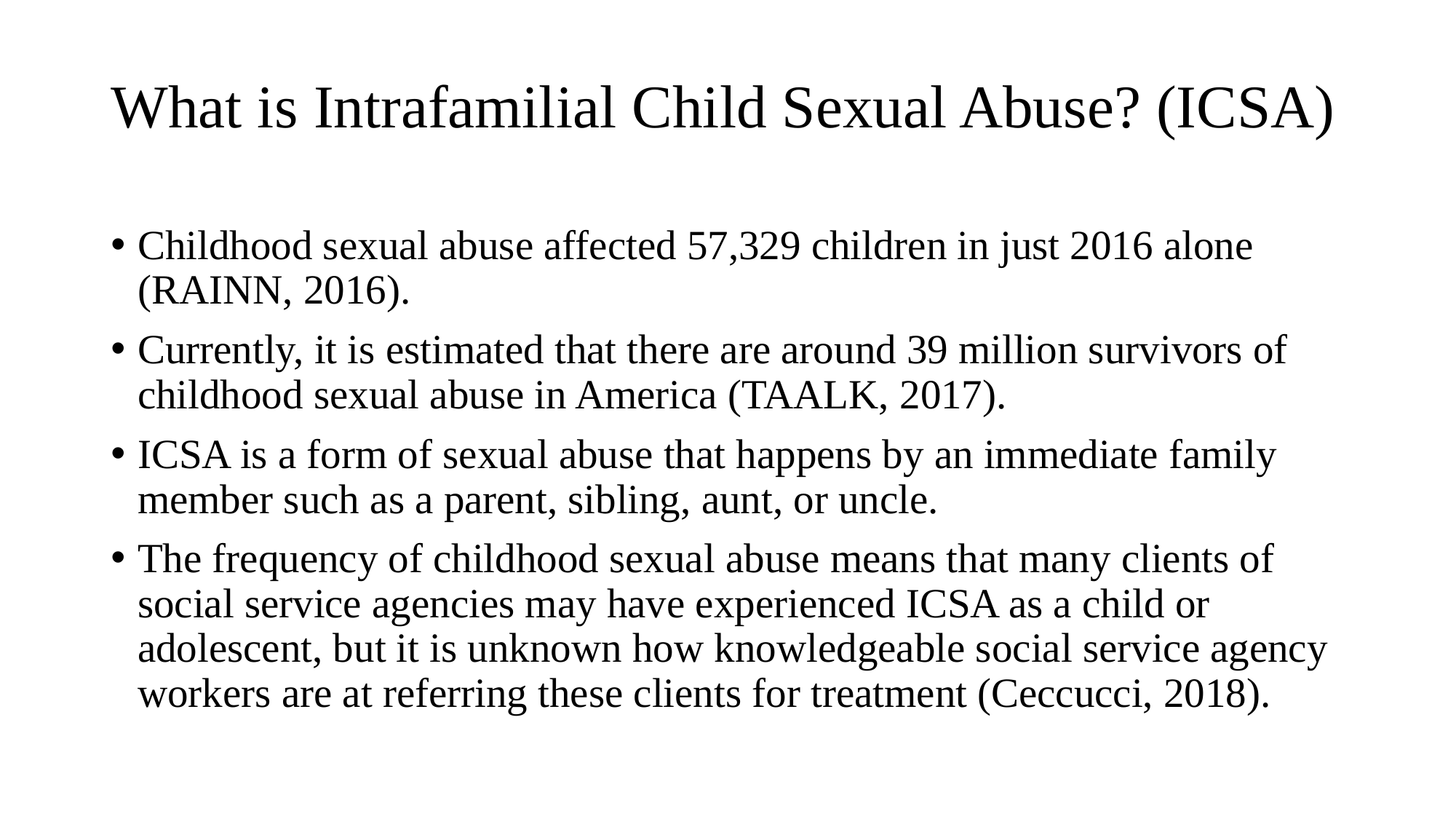

# What is Intrafamilial Child Sexual Abuse? (ICSA)
Childhood sexual abuse affected 57,329 children in just 2016 alone (RAINN, 2016).
Currently, it is estimated that there are around 39 million survivors of childhood sexual abuse in America (TAALK, 2017).
ICSA is a form of sexual abuse that happens by an immediate family member such as a parent, sibling, aunt, or uncle.
The frequency of childhood sexual abuse means that many clients of social service agencies may have experienced ICSA as a child or adolescent, but it is unknown how knowledgeable social service agency workers are at referring these clients for treatment (Ceccucci, 2018).